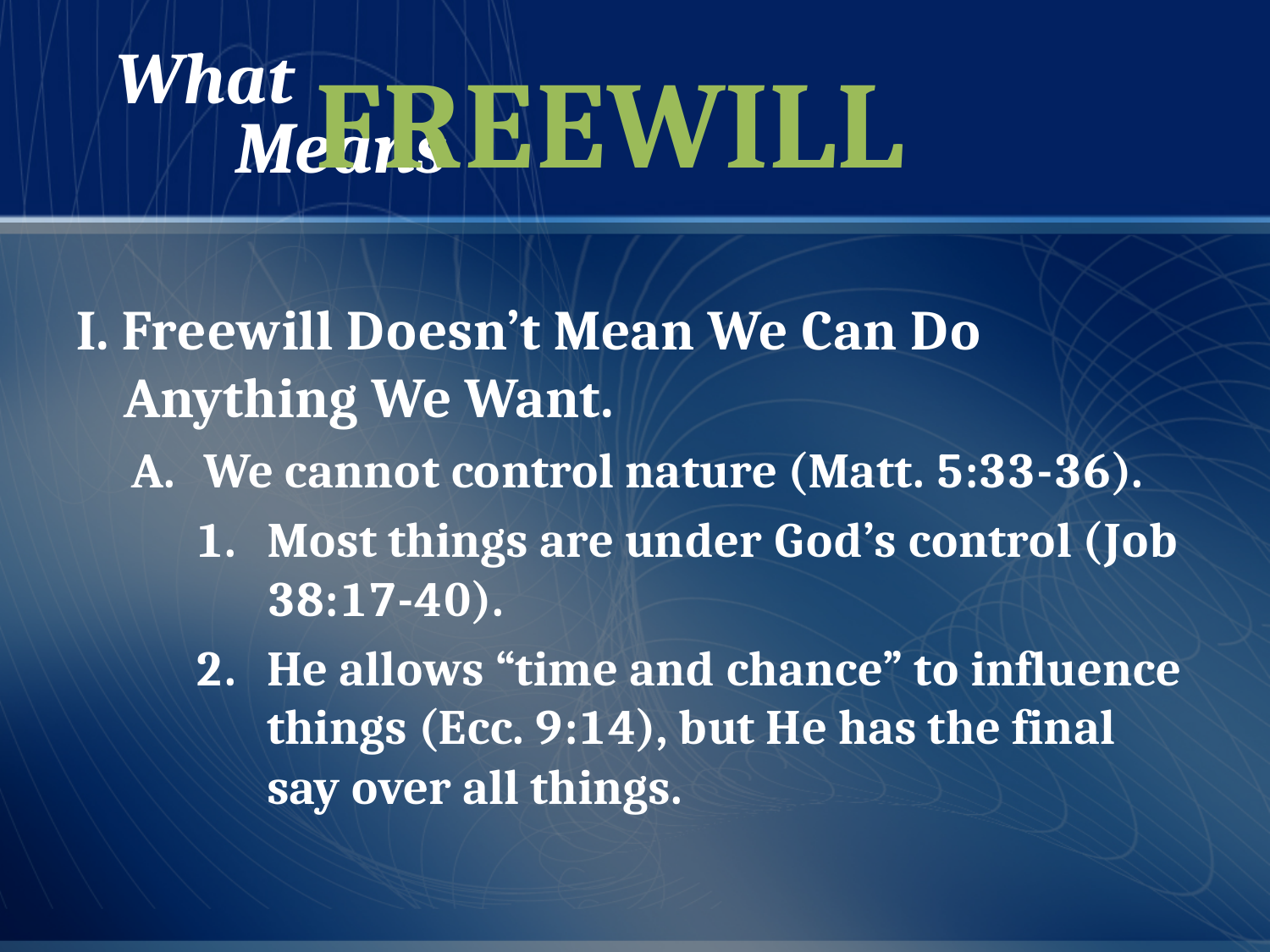

# What Means
FREEWILL
I. Freewill Doesn’t Mean We Can Do Anything We Want.
We cannot control nature (Matt. 5:33-36).
Most things are under God’s control (Job 38:17-40).
He allows “time and chance” to influence things (Ecc. 9:14), but He has the final say over all things.